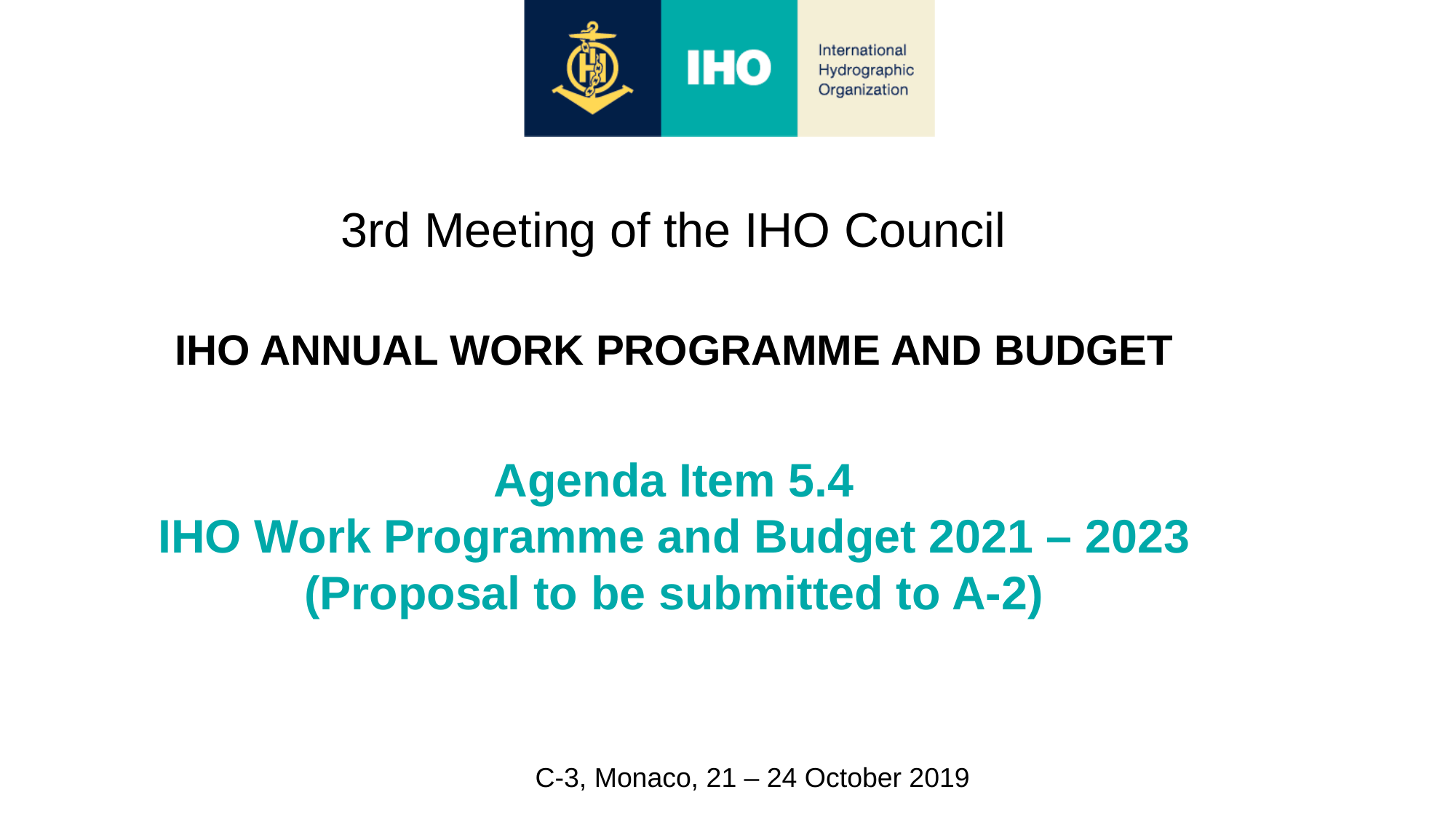

3rd Meeting of the IHO Council
IHO ANNUAL WORK PROGRAMME AND BUDGET
Agenda Item 5.4
IHO Work Programme and Budget 2021 – 2023
(Proposal to be submitted to A-2)
C-3, Monaco, 21 – 24 October 2019